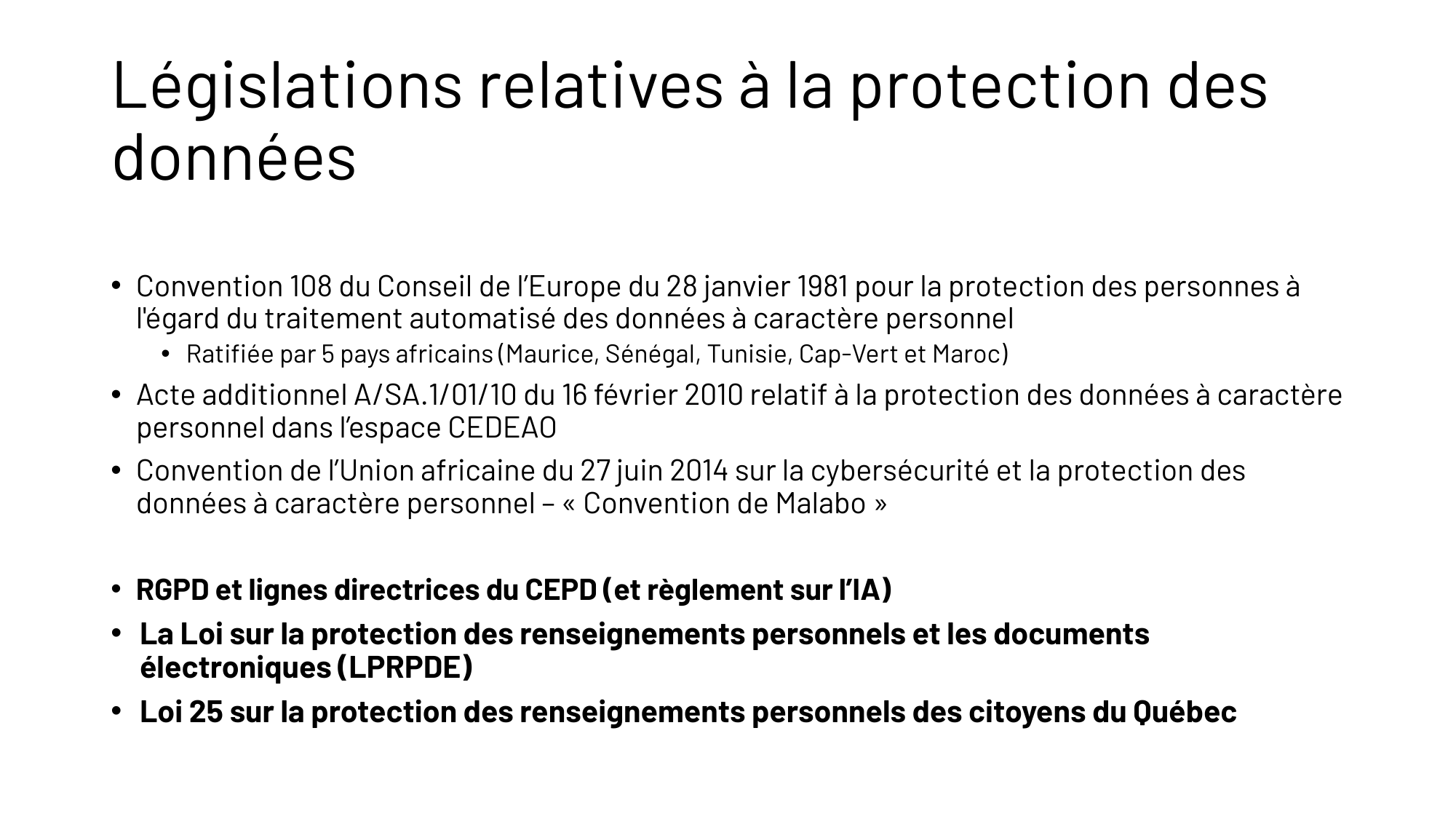

# Législations relatives à la protection des données

Convention 108 du Conseil de l’Europe du 28 janvier 1981 pour la protection des personnes à l'égard du traitement automatisé des données à caractère personnel
Ratifiée par 5 pays africains (Maurice, Sénégal, Tunisie, Cap-Vert et Maroc)
Acte additionnel A/SA.1/01/10 du 16 février 2010 relatif à la protection des données à caractère personnel dans l’espace CEDEAO
Convention de l’Union africaine du 27 juin 2014 sur la cybersécurité et la protection des données à caractère personnel – « Convention de Malabo »

RGPD et lignes directrices du CEPD (et règlement sur l’IA)
La Loi sur la protection des renseignements personnels et les documents électroniques (LPRPDE)
Loi 25 sur la protection des renseignements personnels des citoyens du Québec